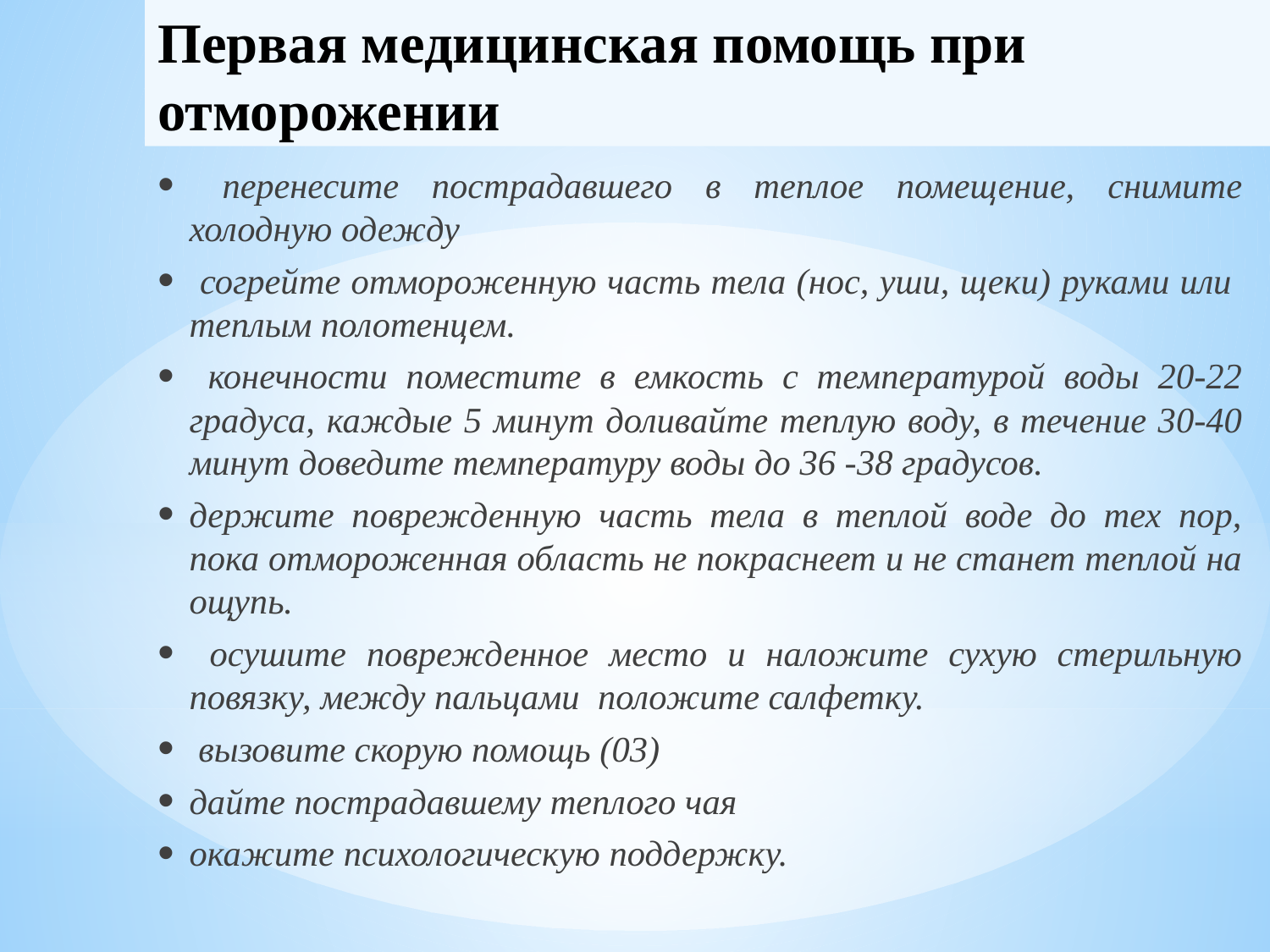

# Первая медицинская помощь при отморожении
 перенесите пострадавшего в теплое помещение, снимите холодную одежду
 согрейте отмороженную часть тела (нос, уши, щеки) руками или  теплым полотенцем.
 конечности поместите в емкость с температурой воды 20-22 градуса, каждые 5 минут доливайте теплую воду, в течение 30-40 минут доведите температуру воды до 36 -38 градусов.
держите поврежденную часть тела в теплой воде до тех пор, пока отмороженная область не покраснеет и не станет теплой на ощупь.
 осушите поврежденное место и наложите сухую стерильную повязку, между пальцами  положите салфетку.
 вызовите скорую помощь (03)
дайте пострадавшему теплого чая
окажите психологическую поддержку.